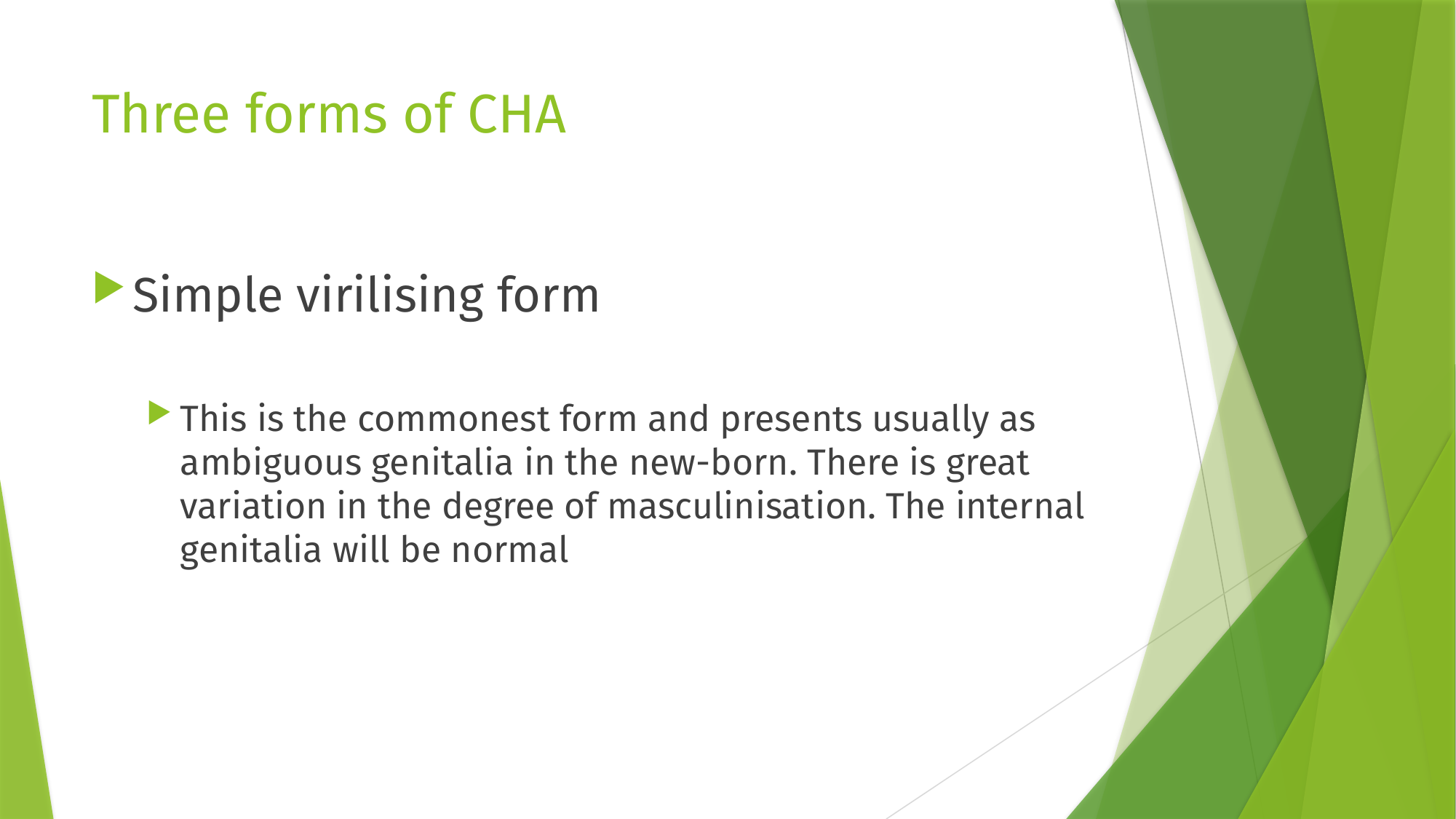

# Three forms of CHA
Simple virilising form

This is the commonest form and presents usually as ambiguous genitalia in the new-born. There is great variation in the degree of masculinisation. The internal genitalia will be normal